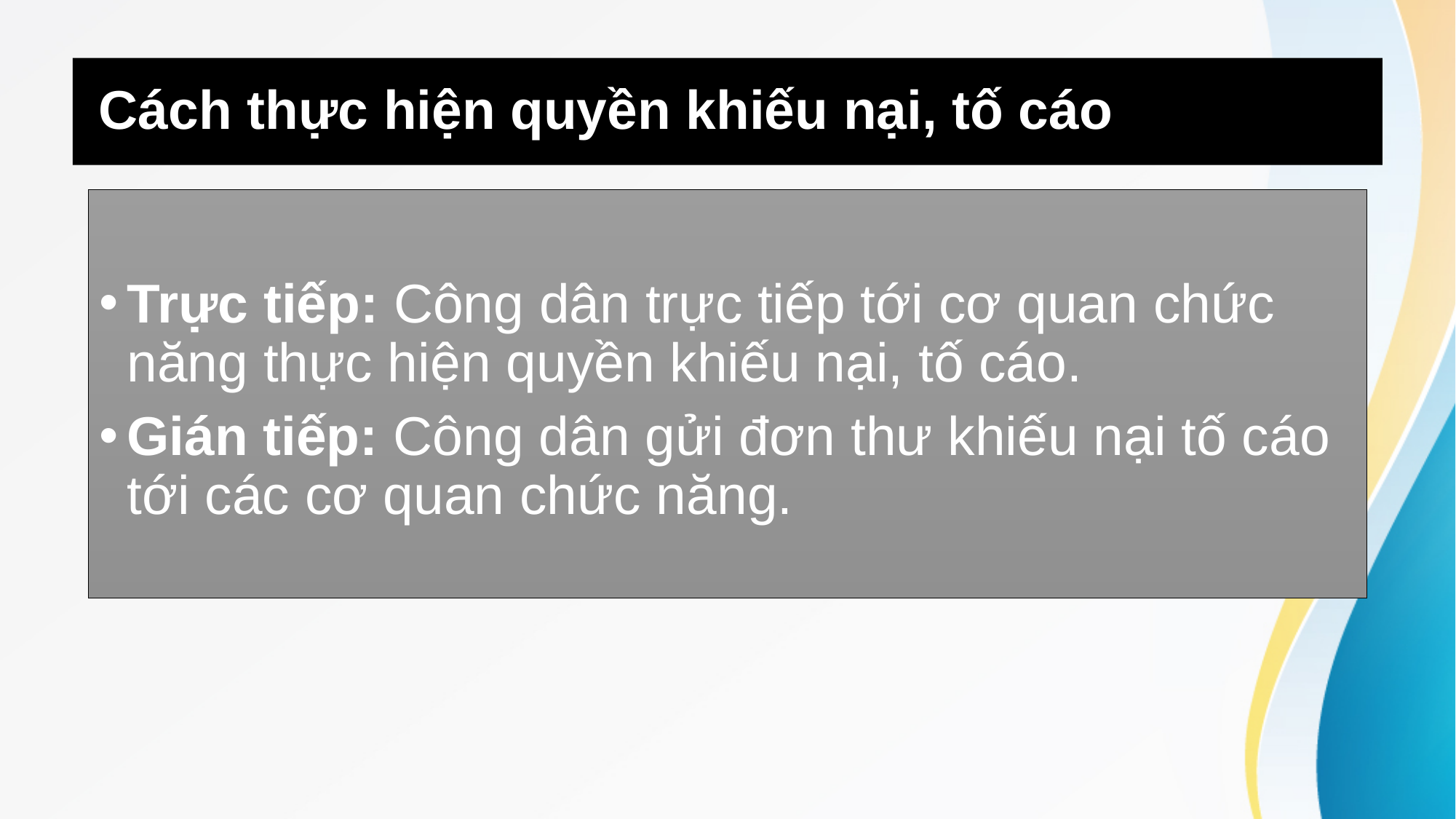

# Cách thực hiện quyền khiếu nại, tố cáo

Trực tiếp: Công dân trực tiếp tới cơ quan chức năng thực hiện quyền khiếu nại, tố cáo.
Gián tiếp: Công dân gửi đơn thư khiếu nại tố cáo tới các cơ quan chức năng.